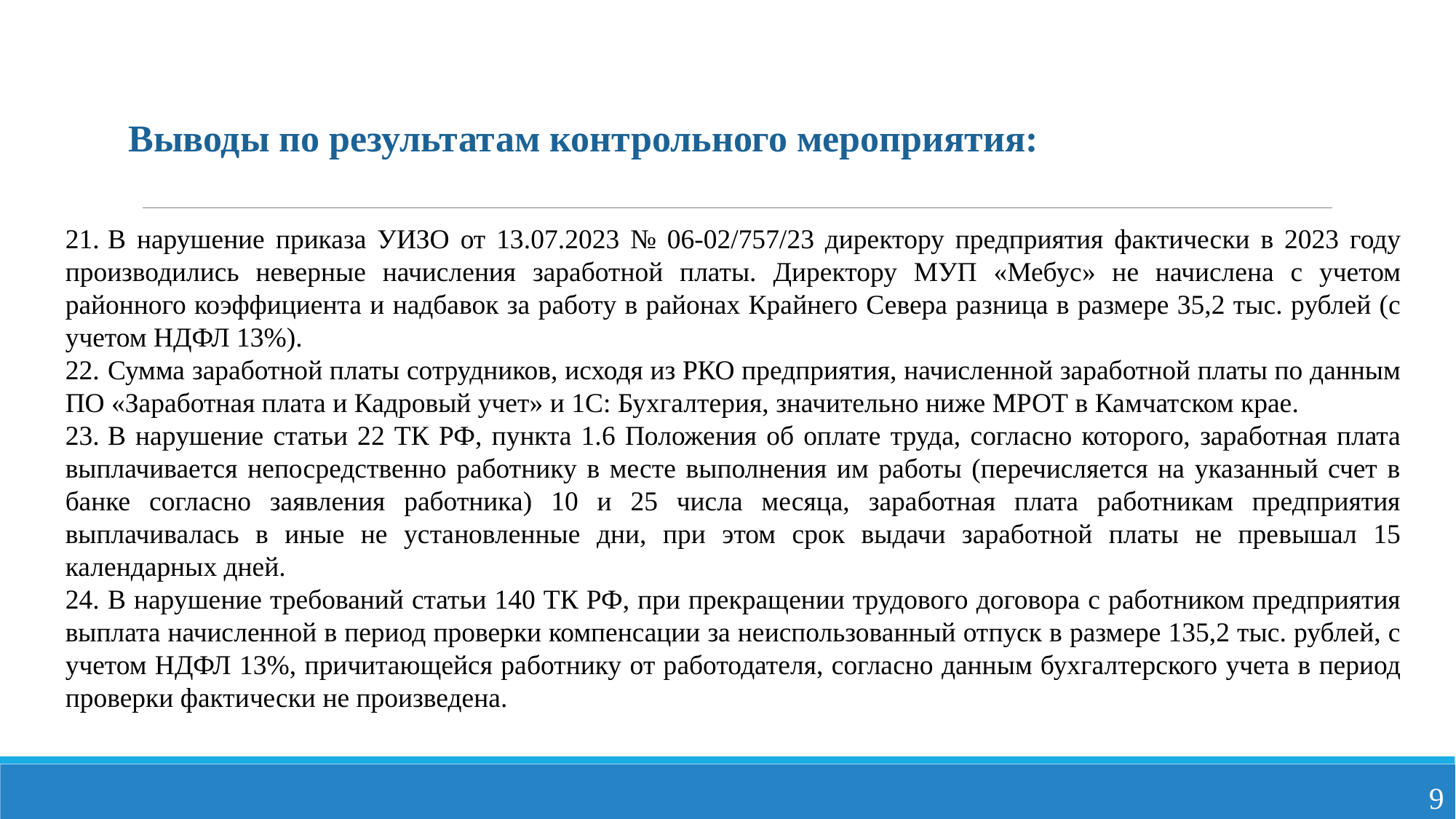

Выводы по результатам контрольного мероприятия:

21.	В нарушение приказа УИЗО от 13.07.2023 № 06-02/757/23 директору предприятия фактически в 2023 году производились неверные начисления заработной платы. Директору МУП «Мебус» не начислена с учетом районного коэффициента и надбавок за работу в районах Крайнего Севера разница в размере 35,2 тыс. рублей (с учетом НДФЛ 13%).
22.	Сумма заработной платы сотрудников, исходя из РКО предприятия, начисленной заработной платы по данным ПО «Заработная плата и Кадровый учет» и 1С: Бухгалтерия, значительно ниже МРОТ в Камчатском крае.
23.	В нарушение статьи 22 ТК РФ, пункта 1.6 Положения об оплате труда, согласно которого, заработная плата выплачивается непосредственно работнику в месте выполнения им работы (перечисляется на указанный счет в банке согласно заявления работника) 10 и 25 числа месяца, заработная плата работникам предприятия выплачивалась в иные не установленные дни, при этом срок выдачи заработной платы не превышал 15 календарных дней.
24.	В нарушение требований статьи 140 ТК РФ, при прекращении трудового договора с работником предприятия выплата начисленной в период проверки компенсации за неиспользованный отпуск в размере 135,2 тыс. рублей, с учетом НДФЛ 13%, причитающейся работнику от работодателя, согласно данным бухгалтерского учета в период проверки фактически не произведена.
9